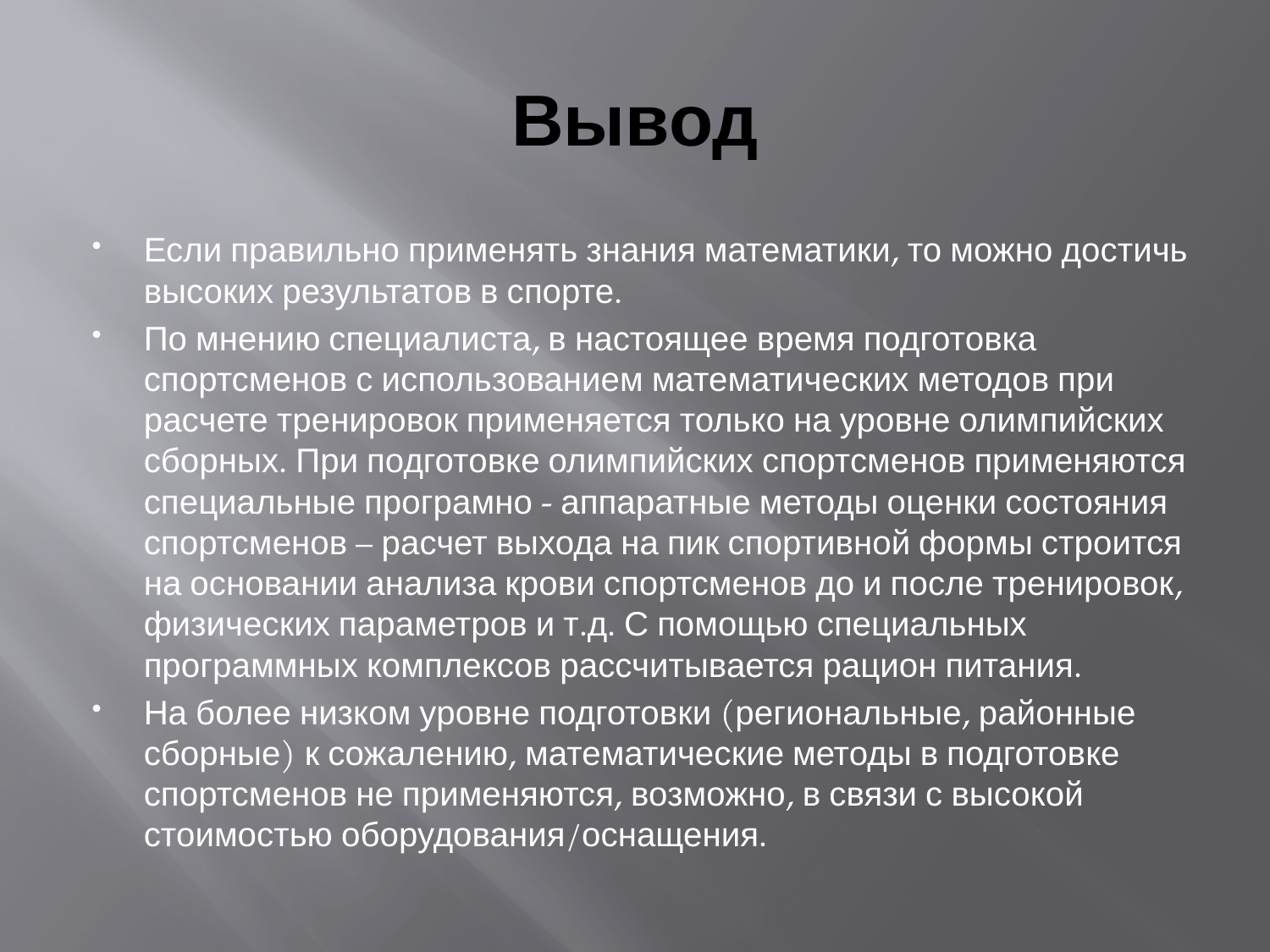

# Вывод
Если правильно применять знания математики, то можно достичь высоких результатов в спорте.
По мнению специалиста, в настоящее время подготовка спортсменов с использованием математических методов при расчете тренировок применяется только на уровне олимпийских сборных. При подготовке олимпийских спортсменов применяются специальные програмно - аппаратные методы оценки состояния спортсменов – расчет выхода на пик спортивной формы строится на основании анализа крови спортсменов до и после тренировок, физических параметров и т.д. С помощью специальных программных комплексов рассчитывается рацион питания.
На более низком уровне подготовки (региональные, районные сборные) к сожалению, математические методы в подготовке спортсменов не применяются, возможно, в связи с высокой стоимостью оборудования/оснащения.